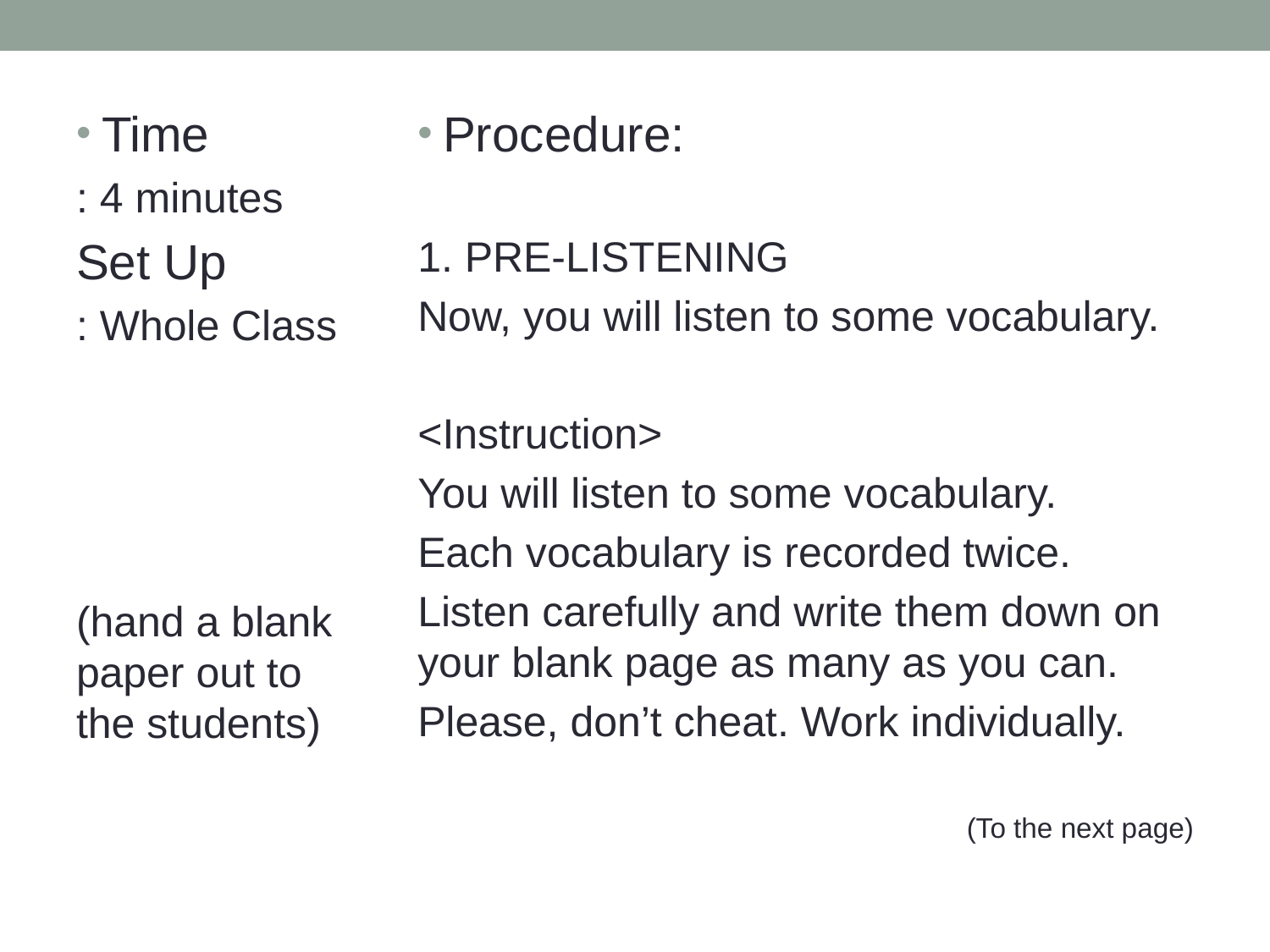

Time
: 4 minutes
Set Up
: Whole Class

(hand a blank paper out to the students)

Procedure:

1. PRE-LISTENING
Now, you will listen to some vocabulary.

<Instruction>
You will listen to some vocabulary.
Each vocabulary is recorded twice.
Listen carefully and write them down on your blank page as many as you can.
Please, don’t cheat. Work individually.

(To the next page)